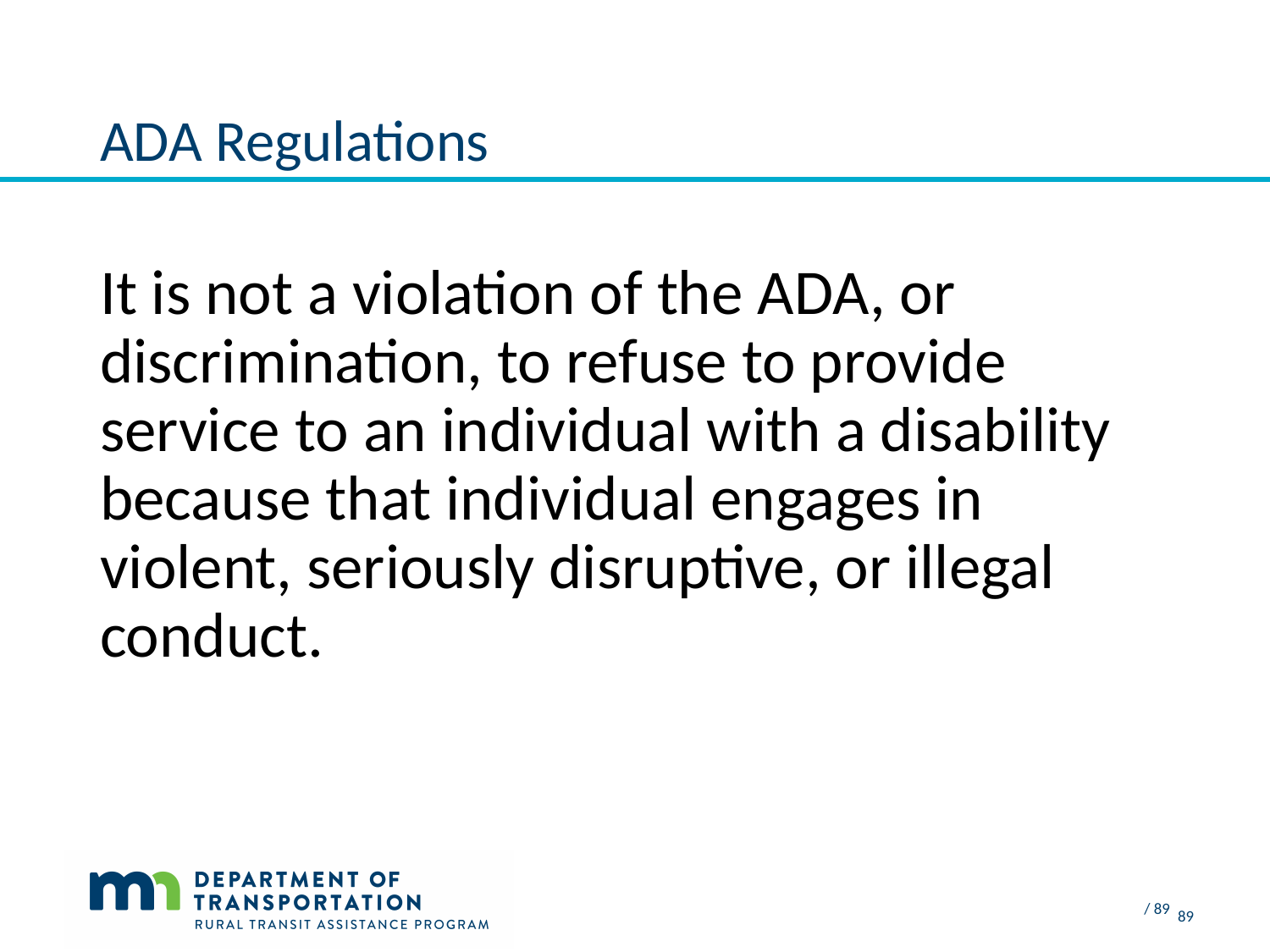

# ADA Regulations
It is not a violation of the ADA, or discrimination, to refuse to provide service to an individual with a disability because that individual engages in violent, seriously disruptive, or illegal conduct.
 / 89
89